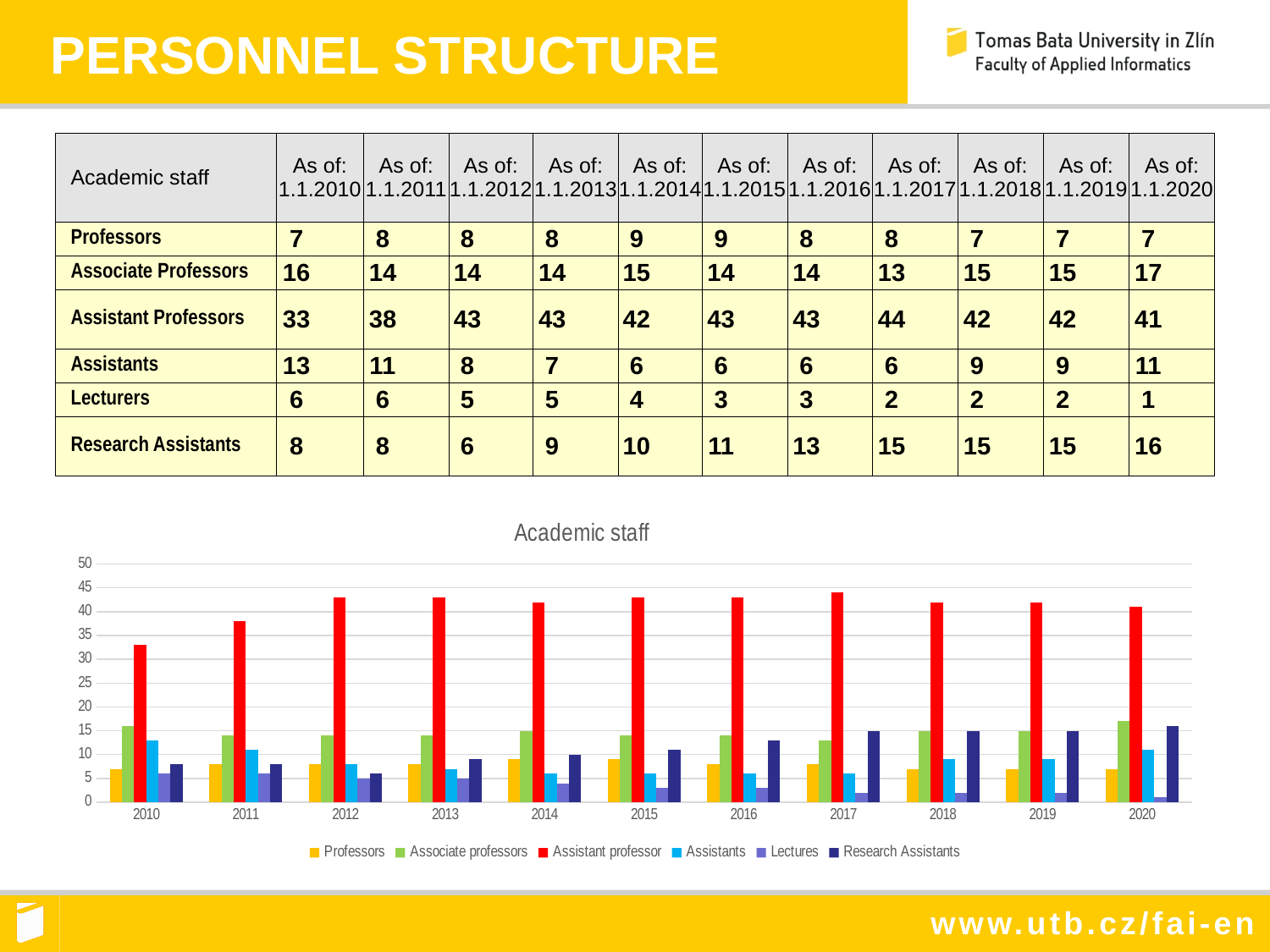

PERSONNEL STRUCTURE
| Academic staff | As of: 1.1.2010 | As of: 1.1.2011 | As of: 1.1.2012 | As of: 1.1.2013 | As of: 1.1.2014 | As of: 1.1.2015 | As of: 1.1.2016 | As of: 1.1.2017 | As of: 1.1.2018 | As of: 1.1.2019 | As of: 1.1.2020 |
| --- | --- | --- | --- | --- | --- | --- | --- | --- | --- | --- | --- |
| Professors | 7 | 8 | 8 | 8 | 9 | 9 | 8 | 8 | 7 | 7 | 7 |
| Associate Professors | 16 | 14 | 14 | 14 | 15 | 14 | 14 | 13 | 15 | 15 | 17 |
| Assistant Professors | 33 | 38 | 43 | 43 | 42 | 43 | 43 | 44 | 42 | 42 | 41 |
| Assistants | 13 | 11 | 8 | 7 | 6 | 6 | 6 | 6 | 9 | 9 | 11 |
| Lecturers | 6 | 6 | 5 | 5 | 4 | 3 | 3 | 2 | 2 | 2 | 1 |
| Research Assistants | 8 | 8 | 6 | 9 | 10 | 11 | 13 | 15 | 15 | 15 | 16 |

### Chart: Academic staff

| Category | Professors | Associate professors | Assistant professor | Assistants | Lectures | Research Assistants |
|---|---|---|---|---|---|---|
| 2010 | 7.0 | 16.0 | 33.0 | 13.0 | 6.0 | 8.0 |
| 2011 | 8.0 | 14.0 | 38.0 | 11.0 | 6.0 | 8.0 |
| 2012 | 8.0 | 14.0 | 43.0 | 8.0 | 5.0 | 6.0 |
| 2013 | 8.0 | 14.0 | 43.0 | 7.0 | 5.0 | 9.0 |
| 2014 | 9.0 | 15.0 | 42.0 | 6.0 | 4.0 | 10.0 |
| 2015 | 9.0 | 14.0 | 43.0 | 6.0 | 3.0 | 11.0 |
| 2016 | 8.0 | 14.0 | 43.0 | 6.0 | 3.0 | 13.0 |
| 2017 | 8.0 | 13.0 | 44.0 | 6.0 | 2.0 | 15.0 |
| 2018 | 7.0 | 15.0 | 42.0 | 9.0 | 2.0 | 15.0 |
| 2019 | 7.0 | 15.0 | 42.0 | 9.0 | 2.0 | 15.0 |
| 2020 | 7.0 | 17.0 | 41.0 | 11.0 | 1.0 | 16.0 |